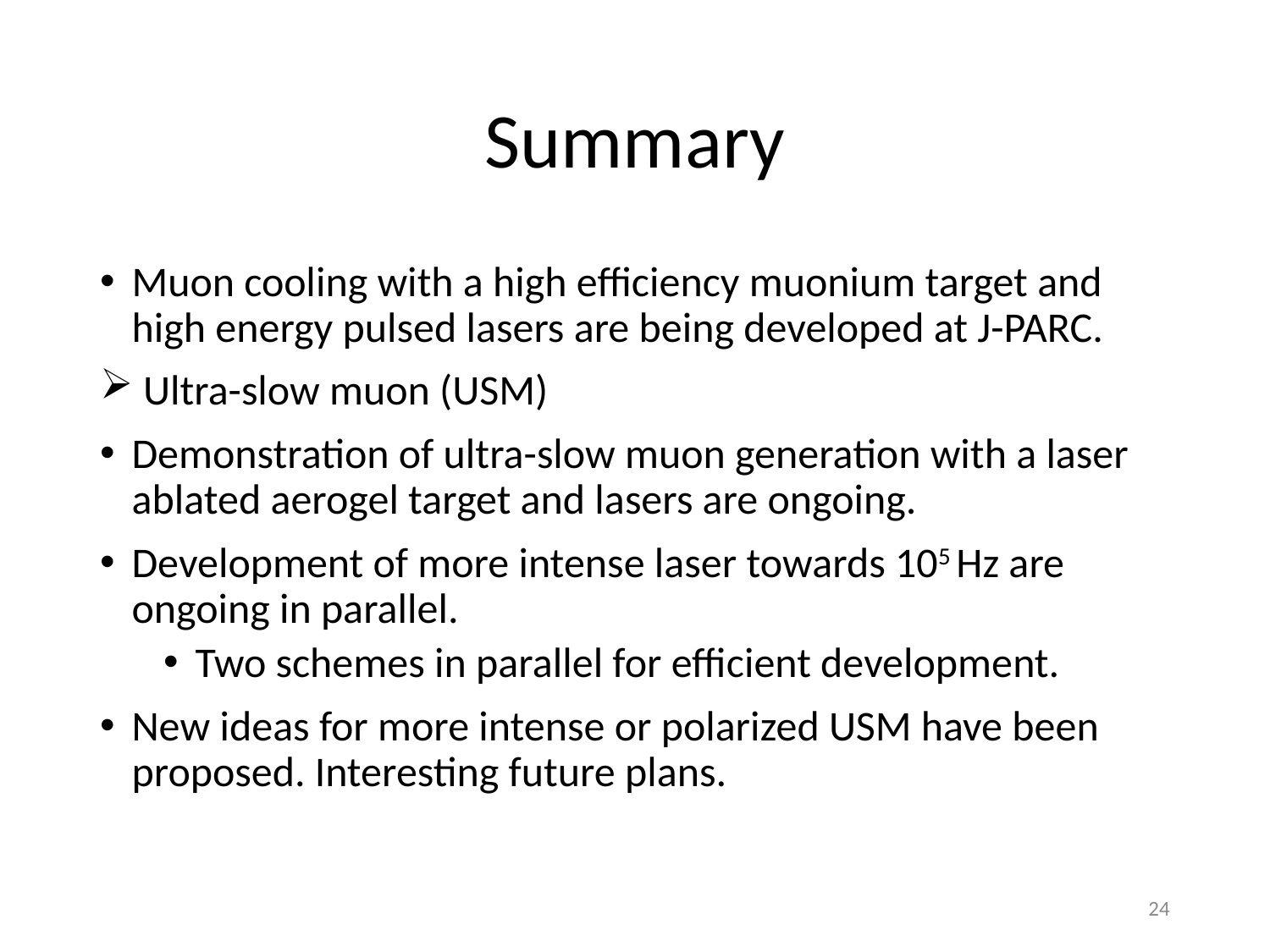

# Summary
Muon cooling with a high efficiency muonium target and high energy pulsed lasers are being developed at J-PARC.
 Ultra-slow muon (USM)
Demonstration of ultra-slow muon generation with a laser ablated aerogel target and lasers are ongoing.
Development of more intense laser towards 105 Hz are ongoing in parallel.
Two schemes in parallel for efficient development.
New ideas for more intense or polarized USM have been proposed. Interesting future plans.

24